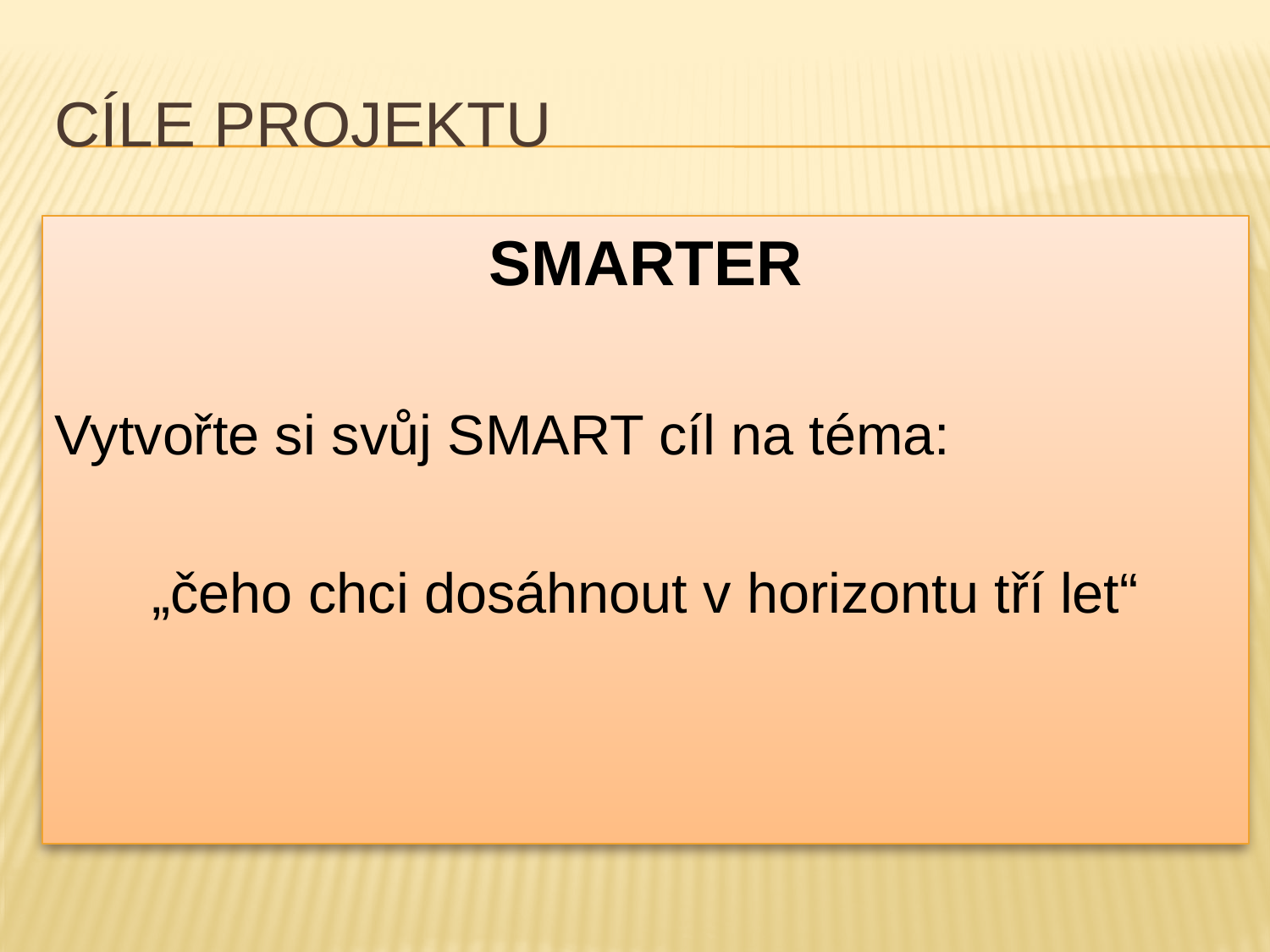

# Cíle projektu
SMARTER

Vytvořte si svůj SMART cíl na téma:

„čeho chci dosáhnout v horizontu tří let“